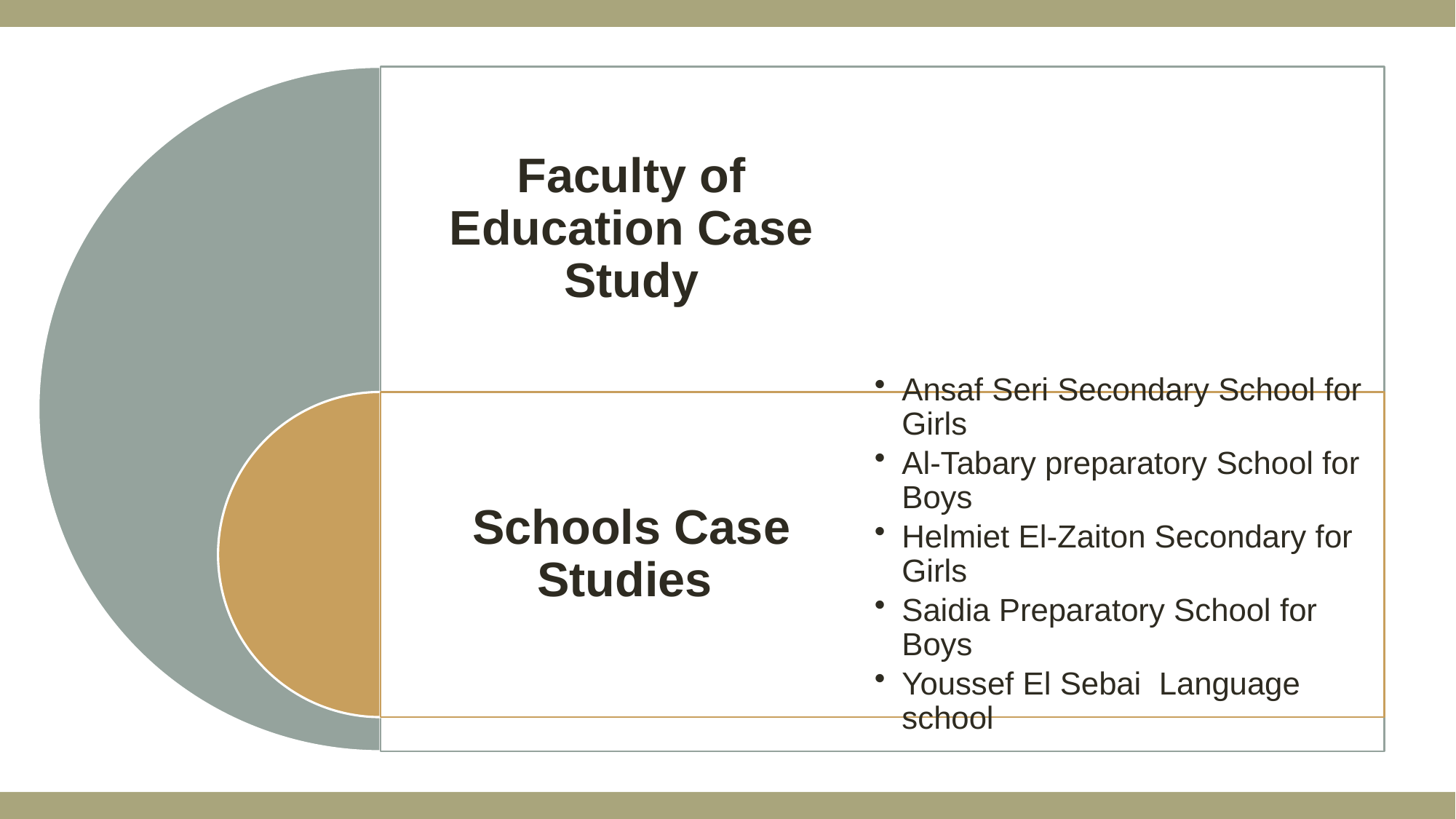

Faculty of Education Case Study
Schools Case Studies
Ansaf Seri Secondary School for Girls
Al-Tabary preparatory School for Boys
Helmiet El-Zaiton Secondary for Girls
Saidia Preparatory School for Boys
Youssef El Sebai  Language  school